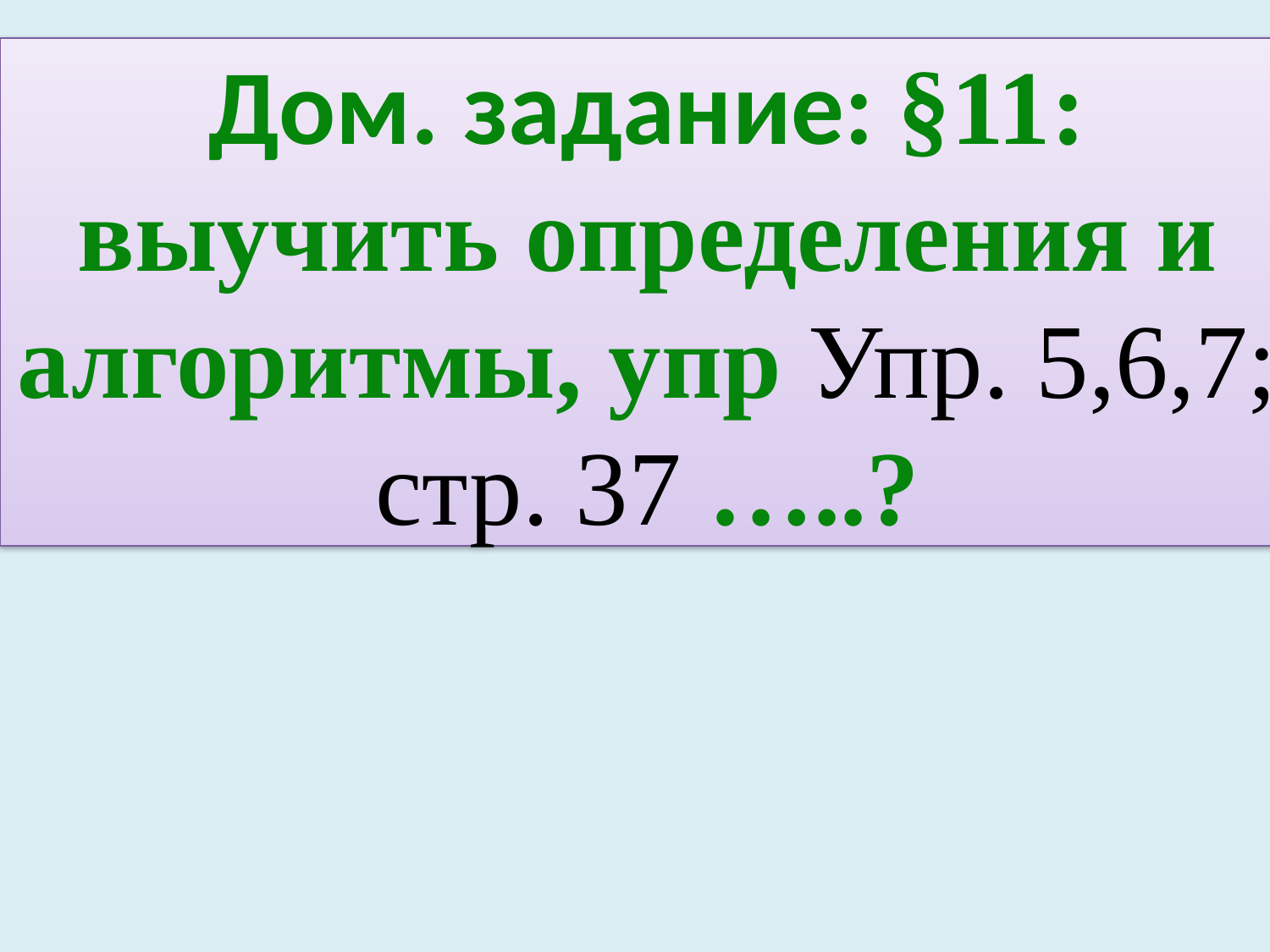

# Дом. задание: §11: выучить определения и алгоритмы, упр Упр. 5,6,7; стр. 37 …..?